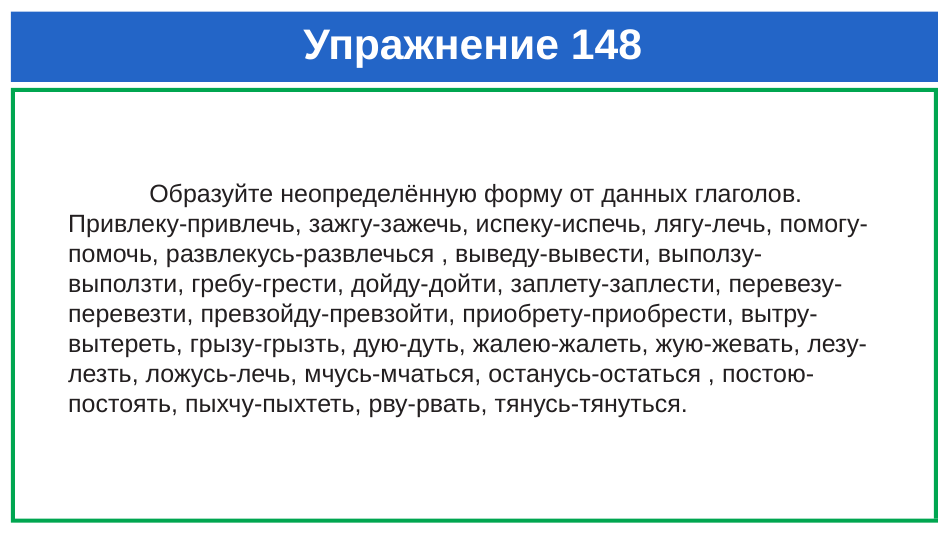

# Упражнение 148
 Образуйте неопределённую форму от данных глаголов.
Привлеку-привлечь, зажгу-зажечь, испеку-испечь, лягу-лечь, помогу-помочь, развлекусь-развлечься , выведу-вывести, выползу-выползти, гребу-грести, дойду-дойти, заплету-заплести, перевезу-перевезти, превзойду-превзойти, приобрету-приобрести, вытру-вытереть, грызу-грызть, дую-дуть, жалею-жалеть, жую-жевать, лезу-лезть, ложусь-лечь, мчусь-мчаться, останусь-остаться , постою-постоять, пыхчу-пыхтеть, рву-рвать, тянусь-тянуться.